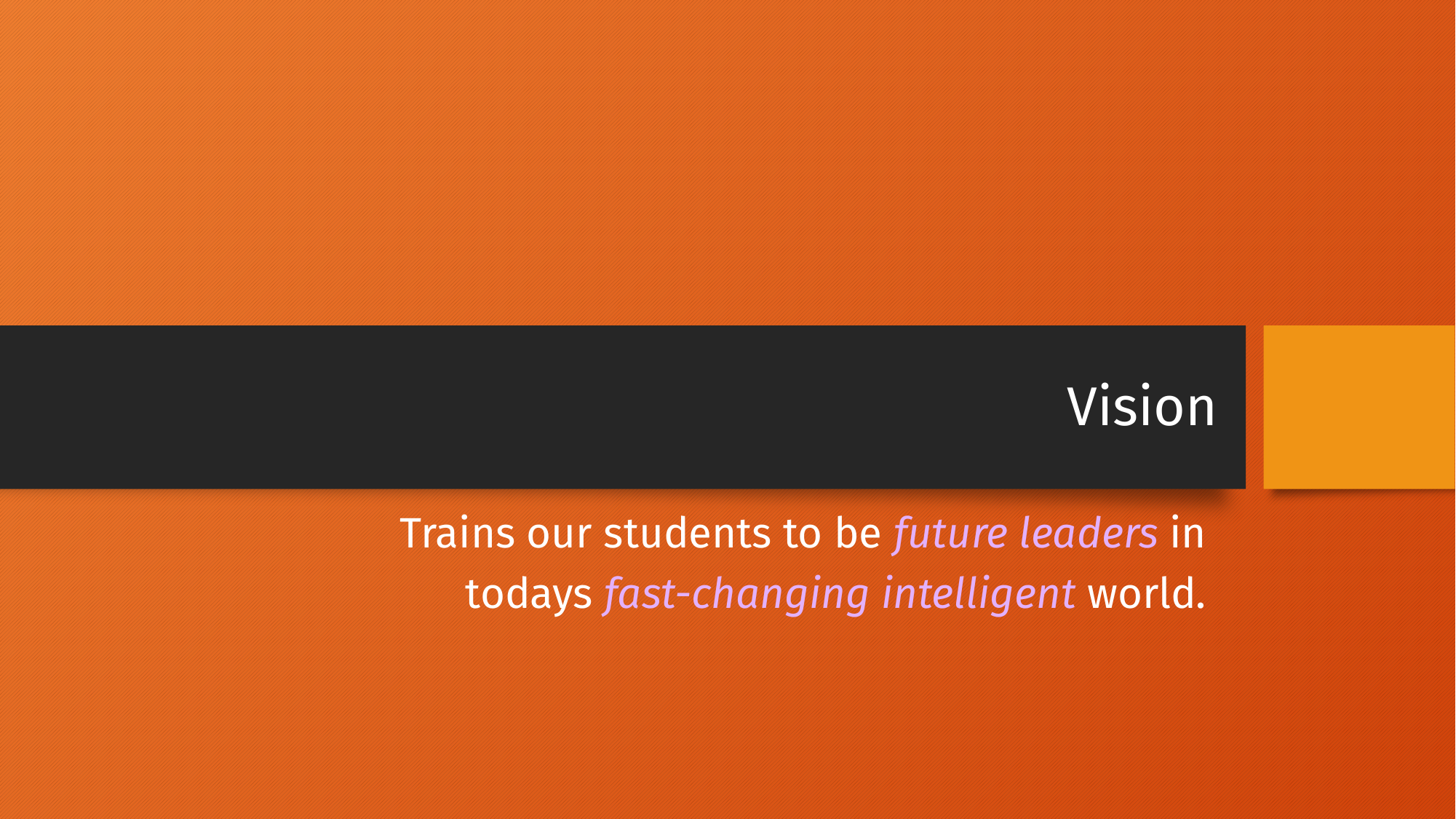

# Vision
Trains our students to be future leaders in
todays fast-changing intelligent world.